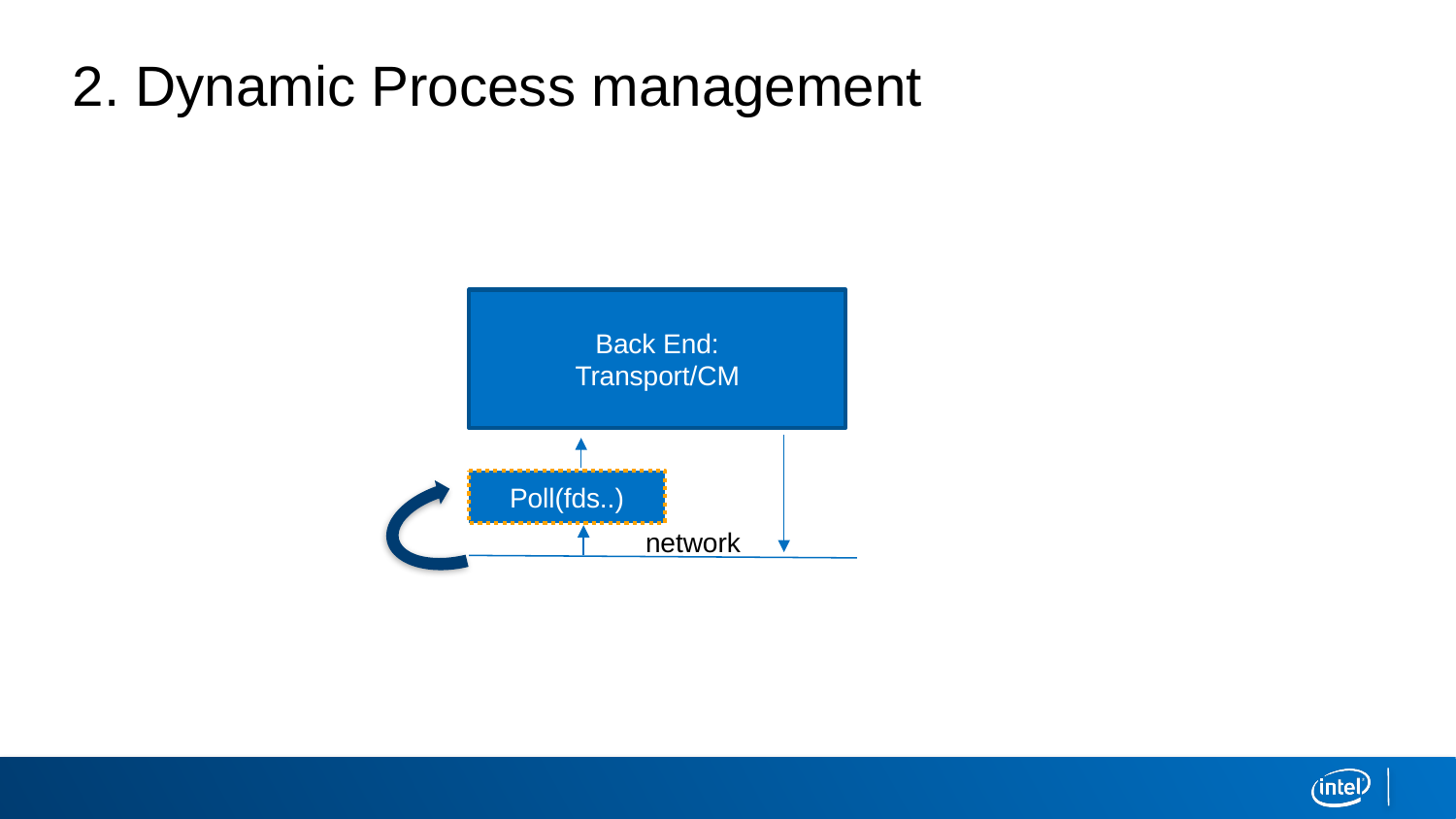

# 2. Dynamic Process management

Back End:
Transport/CM

Poll(fds..)
network